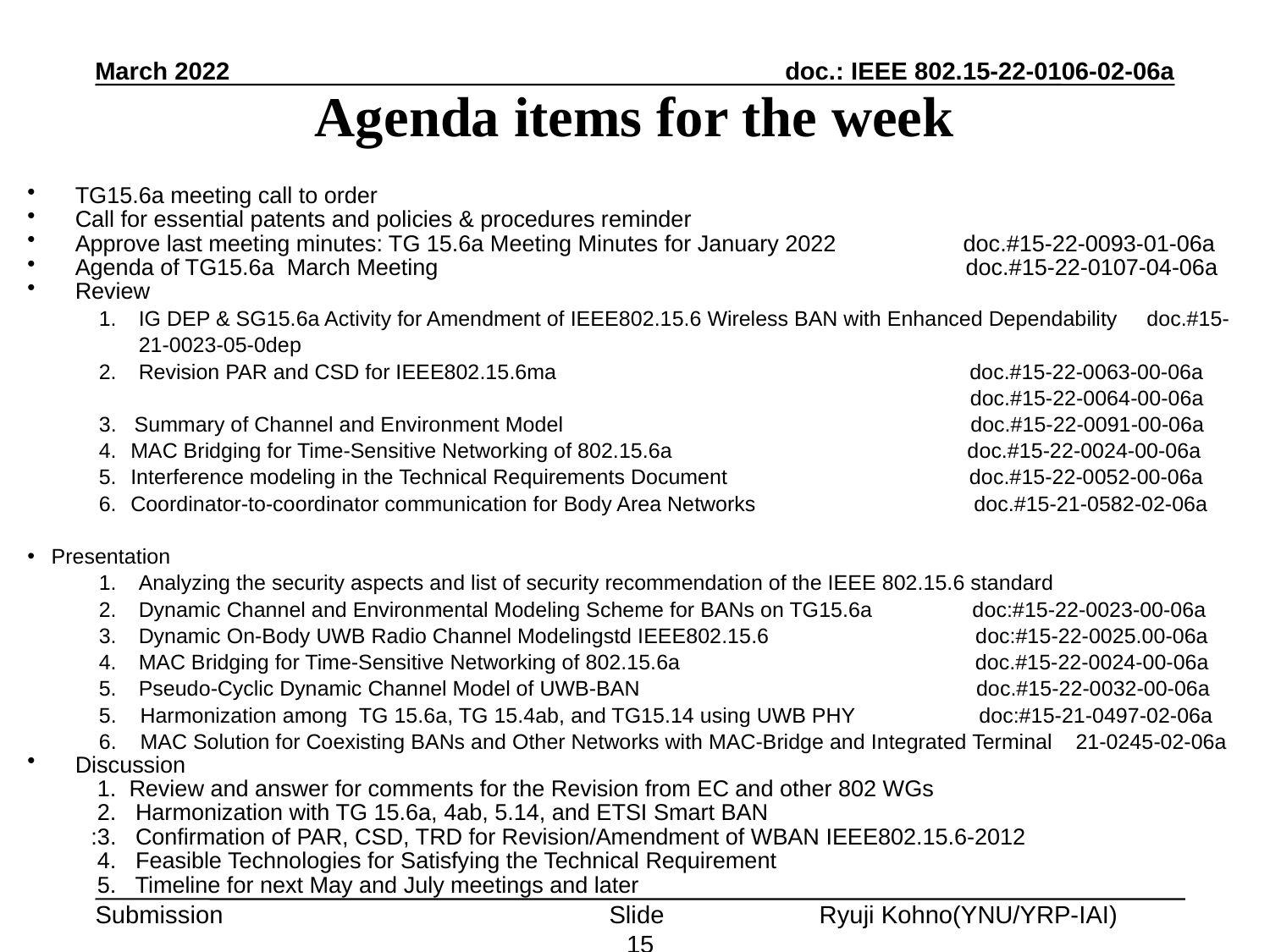

March 2022
# Agenda items for the week
TG15.6a meeting call to order
Call for essential patents and policies & procedures reminder
Approve last meeting minutes: TG 15.6a Meeting Minutes for January 2022                    doc.#15-22-0093-01-06a
Agenda of TG15.6a  March Meeting                                                                                   doc.#15-22-0107-04-06a
Review
IG DEP & SG15.6a Activity for Amendment of IEEE802.15.6 Wireless BAN with Enhanced Dependability     doc.#15-21-0023-05-0dep
Revision PAR and CSD for IEEE802.15.6ma                                                                      doc.#15-22-0063-00-06a
                                                                                                                                                   doc.#15-22-0064-00-06a
3.   Summary of Channel and Environment Model                                                                     doc.#15-22-0091-00-06a
MAC Bridging for Time-Sensitive Networking of 802.15.6a                                                  doc.#15-22-0024-00-06a
Interference modeling in the Technical Requirements Document                                         doc.#15-22-0052-00-06a
Coordinator-to-coordinator communication for Body Area Networks                                     doc.#15-21-0582-02-06a
Presentation
Analyzing the security aspects and list of security recommendation of the IEEE 802.15.6 standard
Dynamic Channel and Environmental Modeling Scheme for BANs on TG15.6a                 doc:#15-22-0023-00-06a
Dynamic On-Body UWB Radio Channel Modelingstd IEEE802.15.6                                   doc:#15-22-0025.00-06a
MAC Bridging for Time-Sensitive Networking of 802.15.6a                                                  doc.#15-22-0024-00-06a
Pseudo-Cyclic Dynamic Channel Model of UWB-BAN                                                         doc.#15-22-0032-00-06a
5.    Harmonization among  TG 15.6a, TG 15.4ab, and TG15.14 using UWB PHY                     doc:#15-21-0497-02-06a
6.    MAC Solution for Coexisting BANs and Other Networks with MAC-Bridge and Integrated Terminal    21-0245-02-06a
Discussion
           1.  Review and answer for comments for the Revision from EC and other 802 WGs
           2.   Harmonization with TG 15.6a, 4ab, 5.14, and ETSI Smart BAN
          :3.   Confirmation of PAR, CSD, TRD for Revision/Amendment of WBAN IEEE802.15.6-2012
           4.   Feasible Technologies for Satisfying the Technical Requirement
           5.   Timeline for next May and July meetings and later

Slide 15